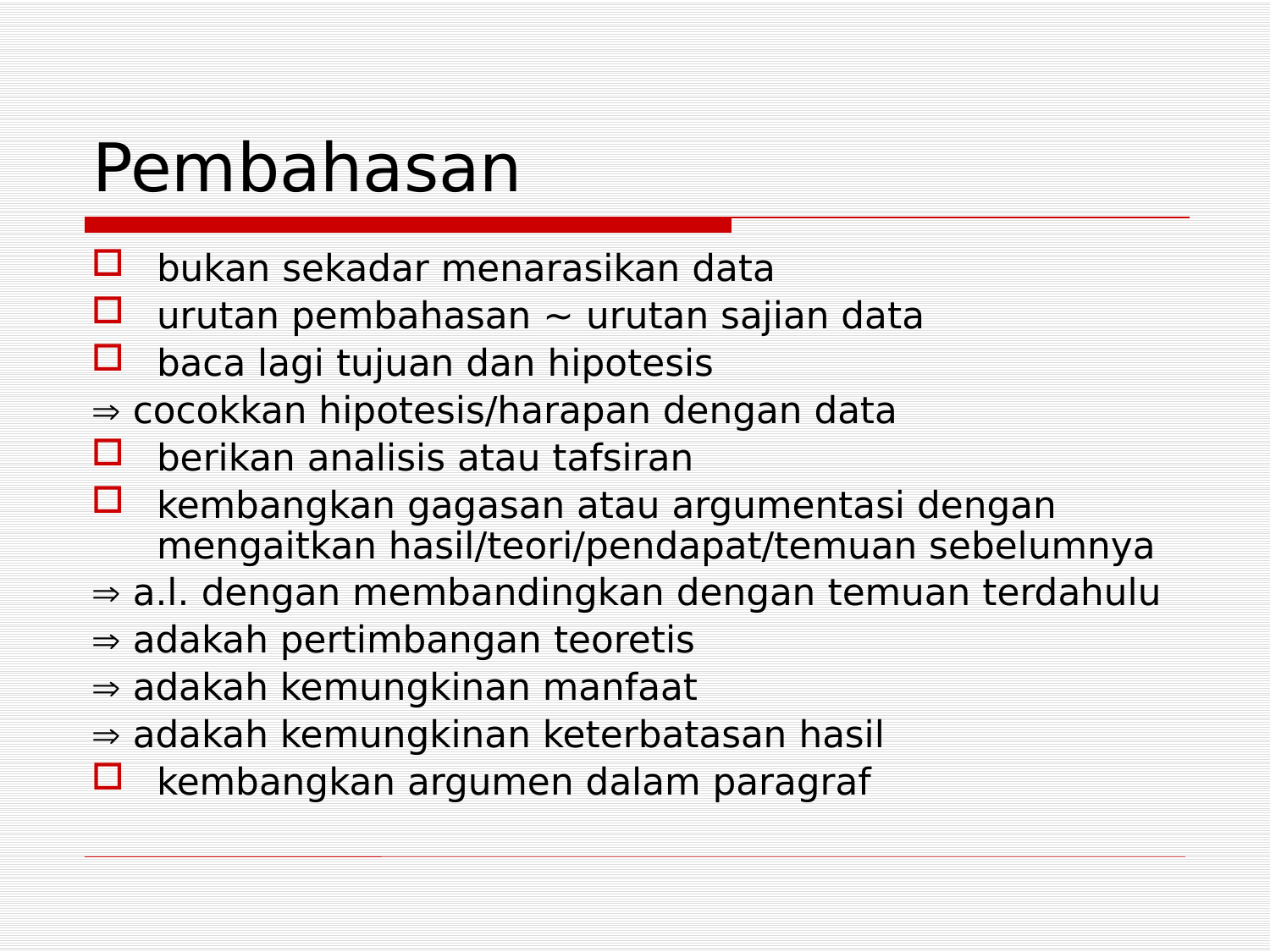

# Pembahasan
bukan sekadar menarasikan data
urutan pembahasan ~ urutan sajian data
baca lagi tujuan dan hipotesis
⇒ cocokkan hipotesis/harapan dengan data
berikan analisis atau tafsiran
kembangkan gagasan atau argumentasi dengan mengaitkan hasil/teori/pendapat/temuan sebelumnya
⇒ a.l. dengan membandingkan dengan temuan terdahulu
⇒ adakah pertimbangan teoretis
⇒ adakah kemungkinan manfaat
⇒ adakah kemungkinan keterbatasan hasil
kembangkan argumen dalam paragraf